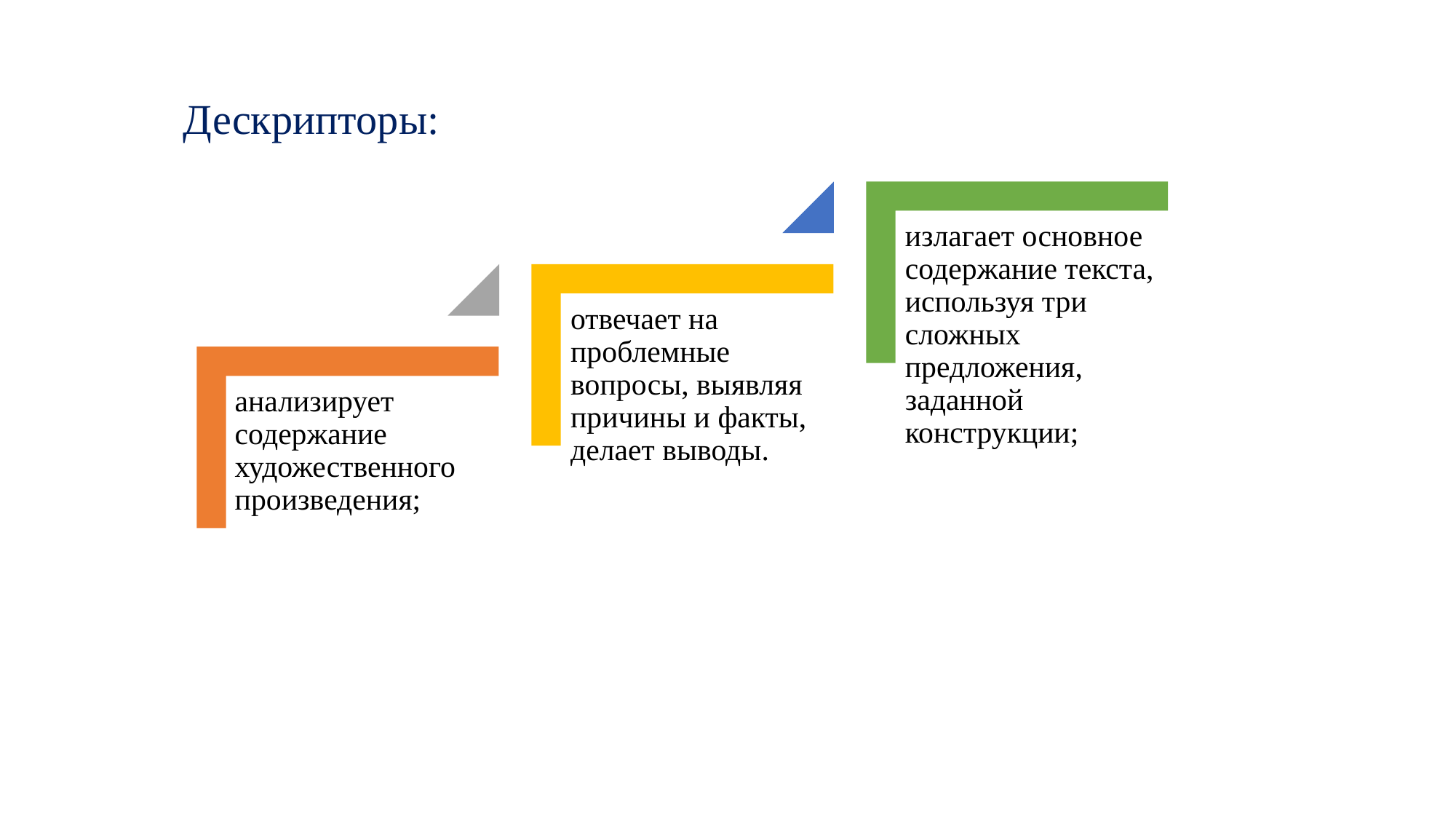

Дескрипторы:
анализирует содержание художественного произведения;
отвечает на проблемные вопросы, выявляя причины и факты, делает выводы.
излагает основное содержание текста, используя три сложных предложения, заданной конструкции;